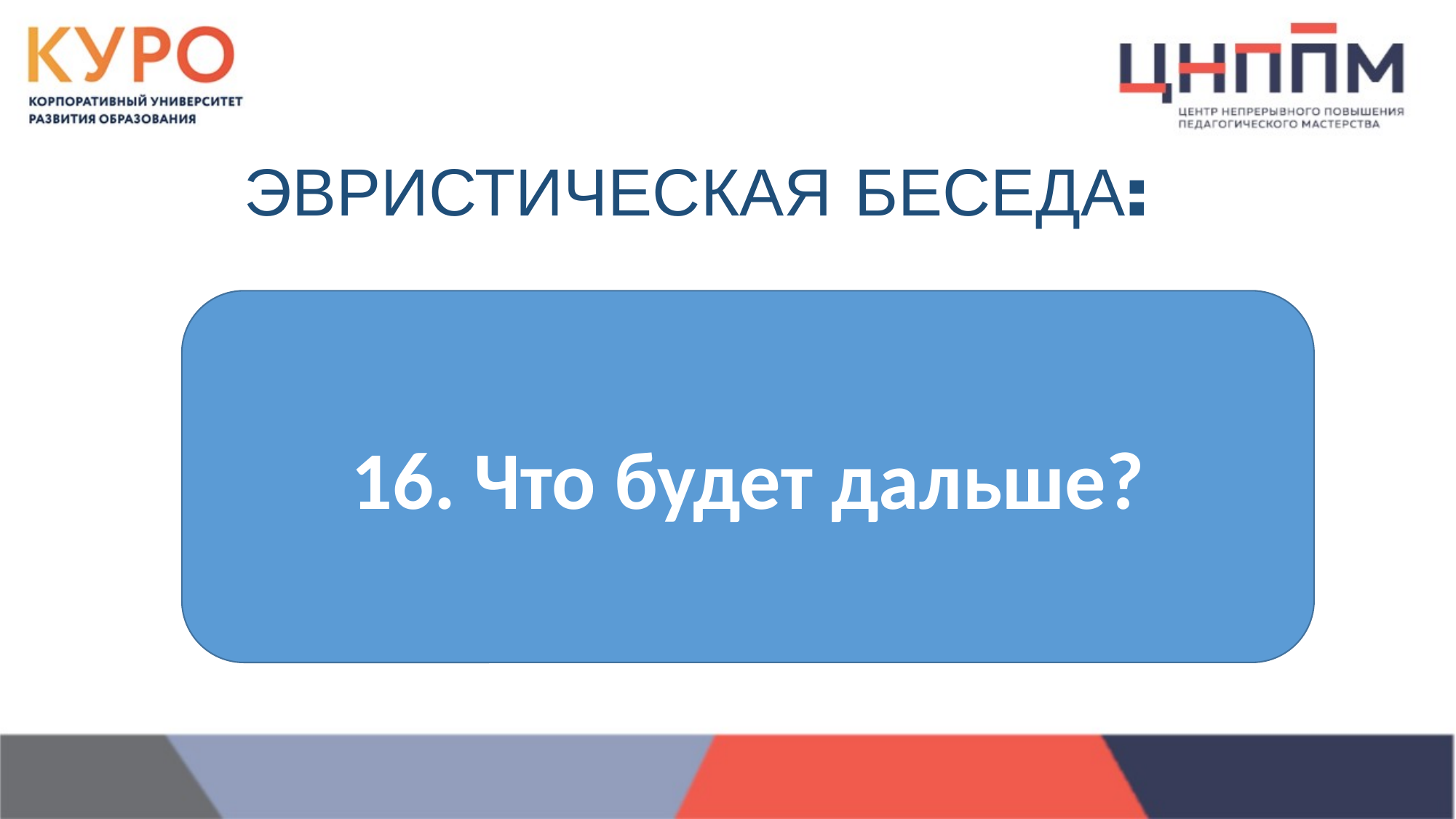

# ЭВРИСТИЧЕСКАЯ БЕСЕДА:
16. Что будет дальше?